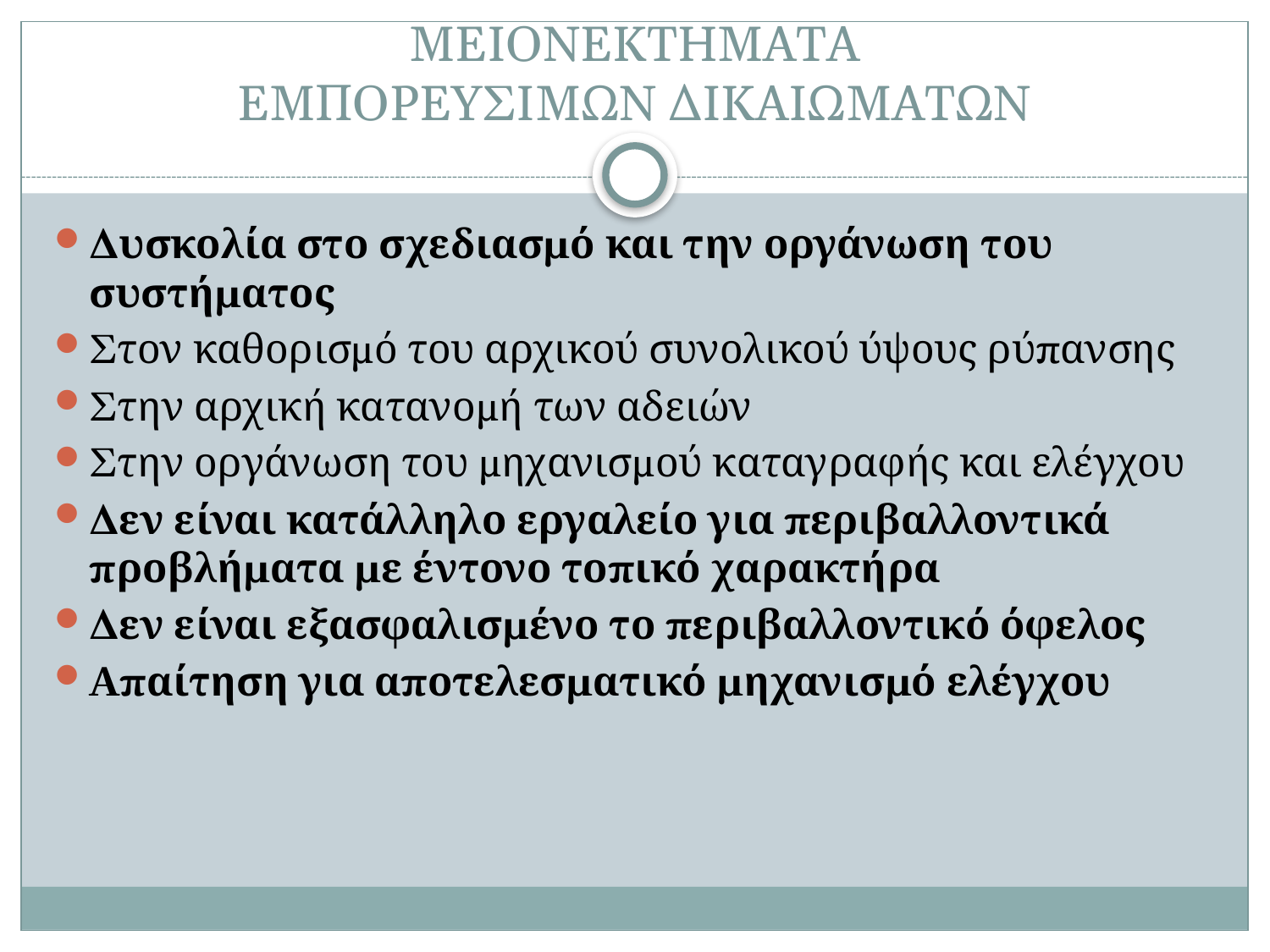

# ΜΕΙΟΝΕΚΤΗΜΑΤΑ ΕΜΠΟΡΕΥΣΙΜΩΝ ΔΙΚΑΙΩΜΑΤΩΝ
Δυσκολία στο σχεδιασμό και την οργάνωση του συστήματος
Στον καθορισμό του αρχικού συνολικού ύψους ρύπανσης
Στην αρχική κατανομή των αδειών
Στην οργάνωση του μηχανισμού καταγραφής και ελέγχου
Δεν είναι κατάλληλο εργαλείο για περιβαλλοντικά προβλήματα με έντονο τοπικό χαρακτήρα
Δεν είναι εξασφαλισμένο το περιβαλλοντικό όφελος
Απαίτηση για αποτελεσματικό μηχανισμό ελέγχου